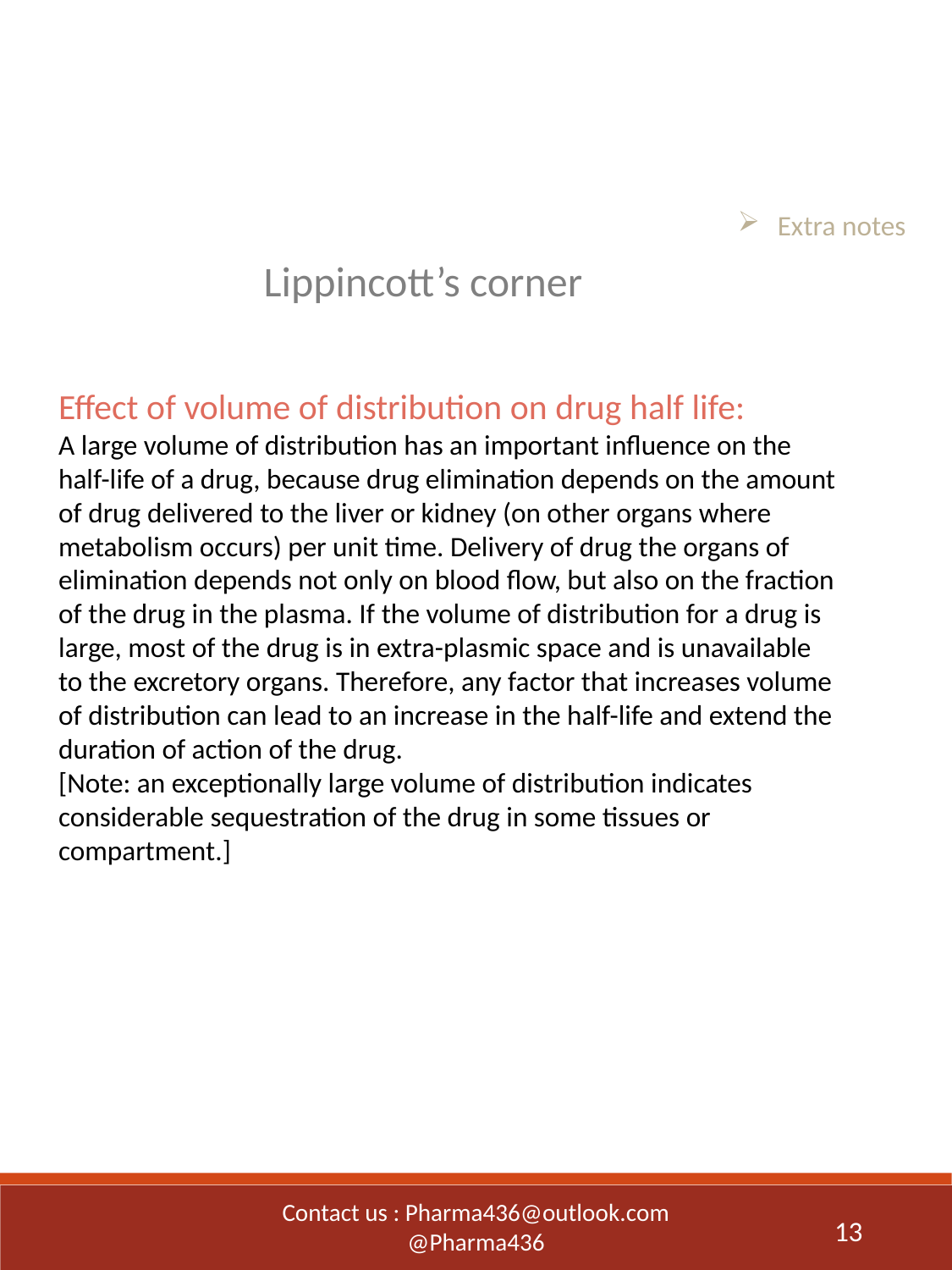

Extra notes
Lippincott’s corner
Effect of volume of distribution on drug half life:
A large volume of distribution has an important influence on the half-life of a drug, because drug elimination depends on the amount of drug delivered to the liver or kidney (on other organs where metabolism occurs) per unit time. Delivery of drug the organs of elimination depends not only on blood flow, but also on the fraction of the drug in the plasma. If the volume of distribution for a drug is large, most of the drug is in extra-plasmic space and is unavailable to the excretory organs. Therefore, any factor that increases volume of distribution can lead to an increase in the half-life and extend the duration of action of the drug.
[Note: an exceptionally large volume of distribution indicates considerable sequestration of the drug in some tissues or compartment.]
Contact us : Pharma436@outlook.com
@Pharma436
13